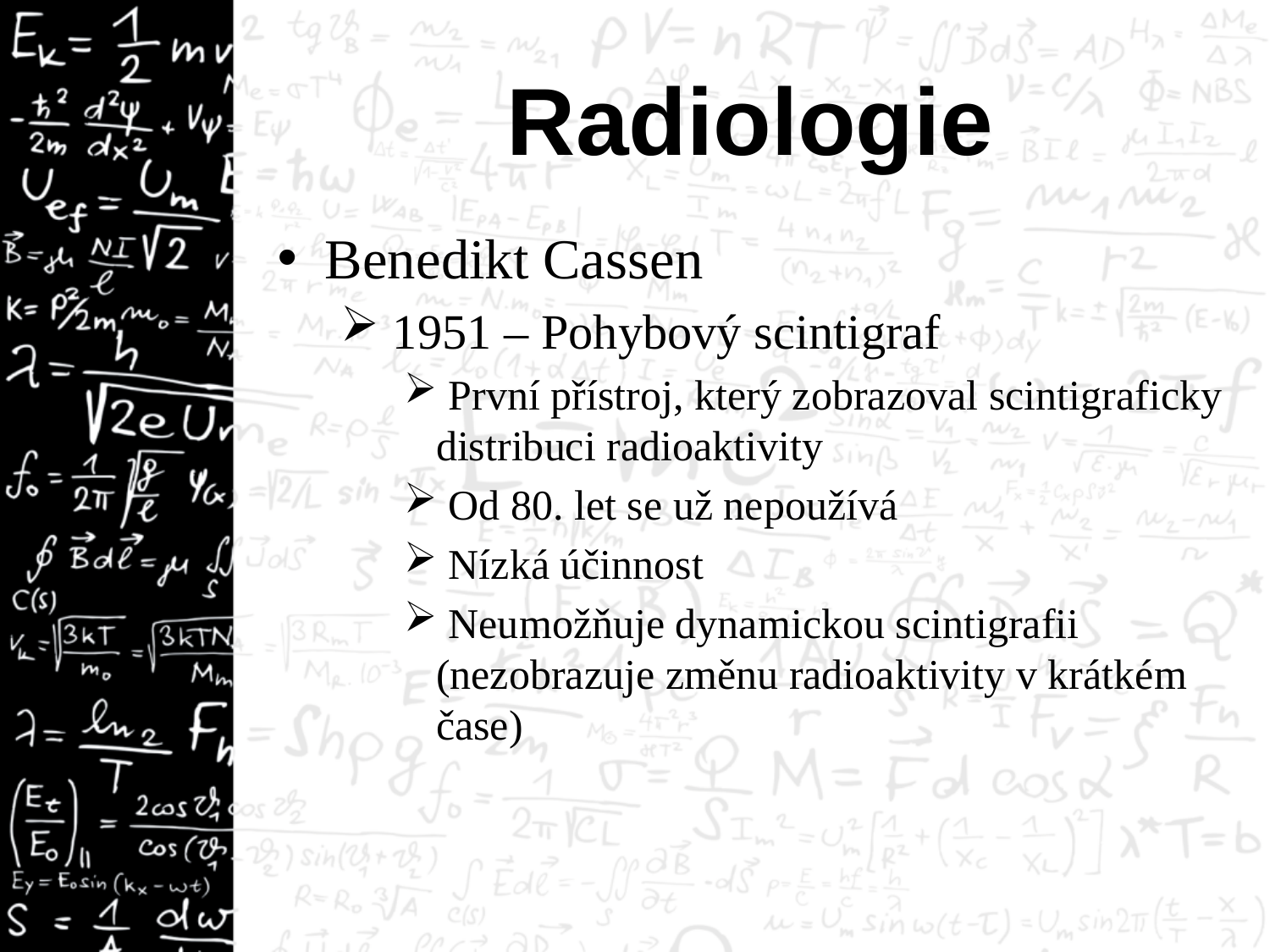

# Radiologie
Benedikt Cassen
 1951 – Pohybový scintigraf
 První přístroj, který zobrazoval scintigraficky distribuci radioaktivity
 Od 80. let se už nepoužívá
 Nízká účinnost
 Neumožňuje dynamickou scintigrafii (nezobrazuje změnu radioaktivity v krátkém čase)